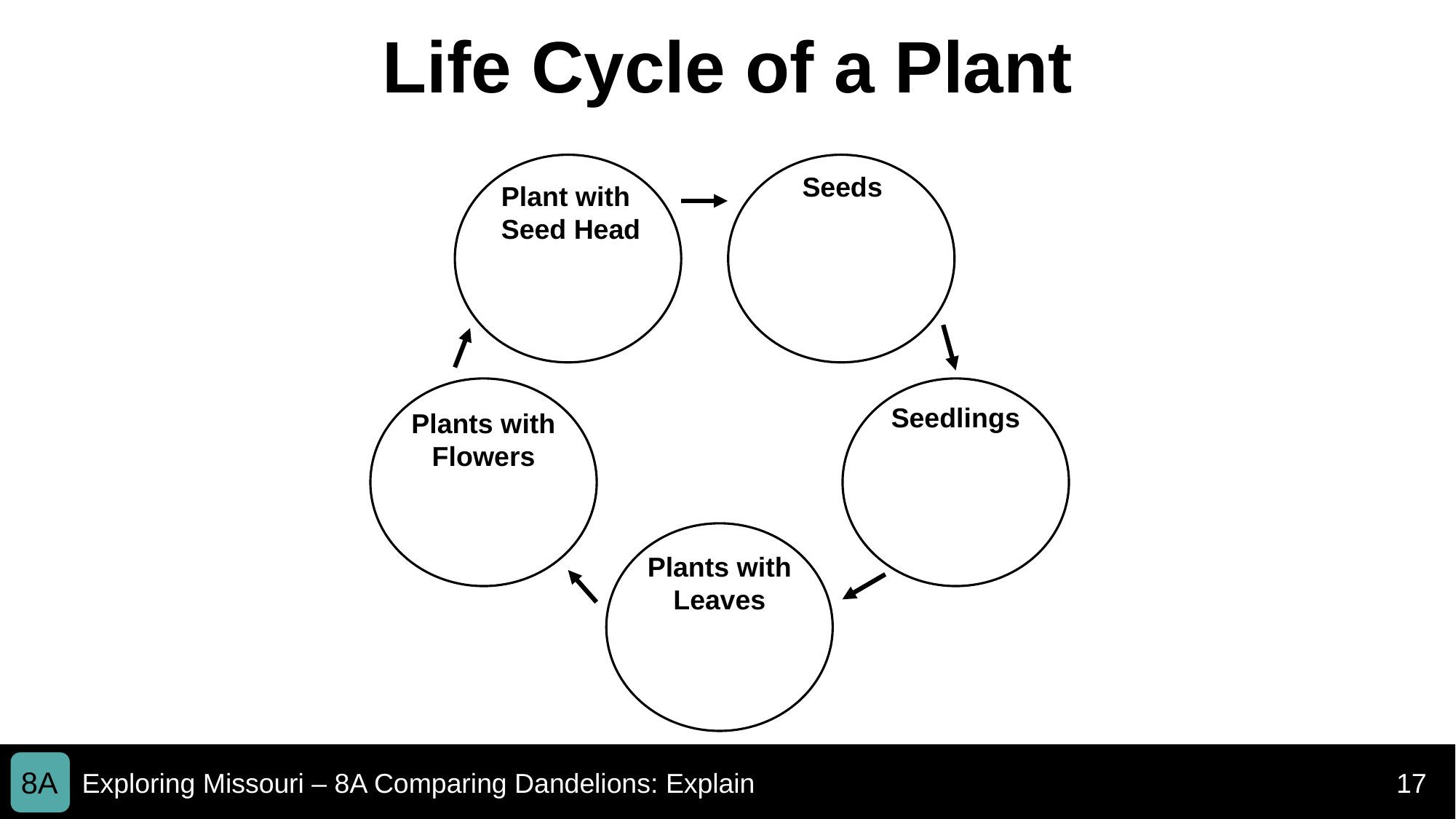

Life Cycle of a Plant

Seeds
Plant with Seed Head

Seedlings
Plants with Flowers

Plants with Leaves

8A
Exploring Missouri – 8A Comparing Dandelions: Explain
17